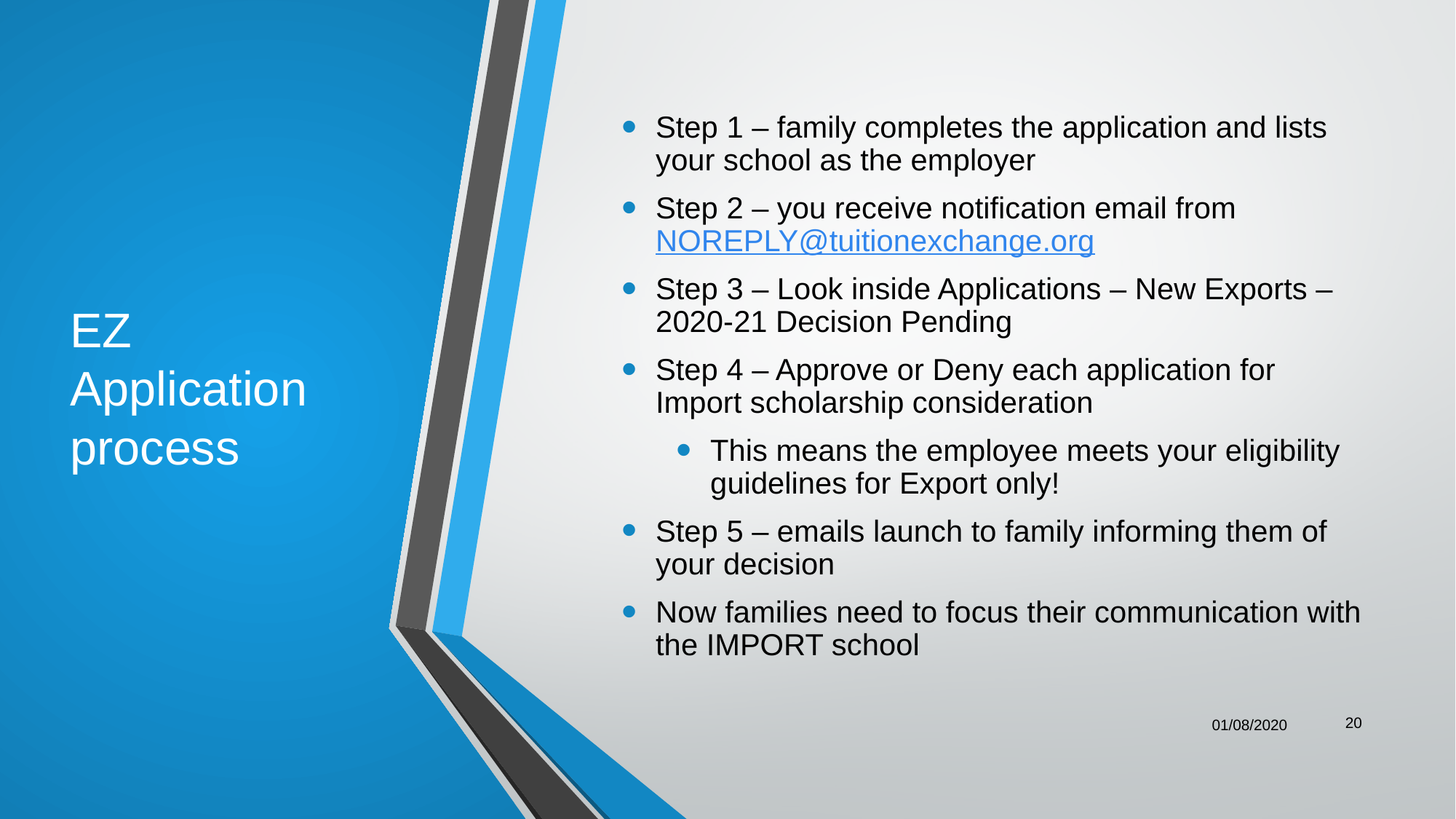

# EZ Application process
Step 1 – family completes the application and lists your school as the employer
Step 2 – you receive notification email from NOREPLY@tuitionexchange.org
Step 3 – Look inside Applications – New Exports – 2020-21 Decision Pending
Step 4 – Approve or Deny each application for Import scholarship consideration
This means the employee meets your eligibility guidelines for Export only!
Step 5 – emails launch to family informing them of your decision
Now families need to focus their communication with the IMPORT school
20
01/08/2020